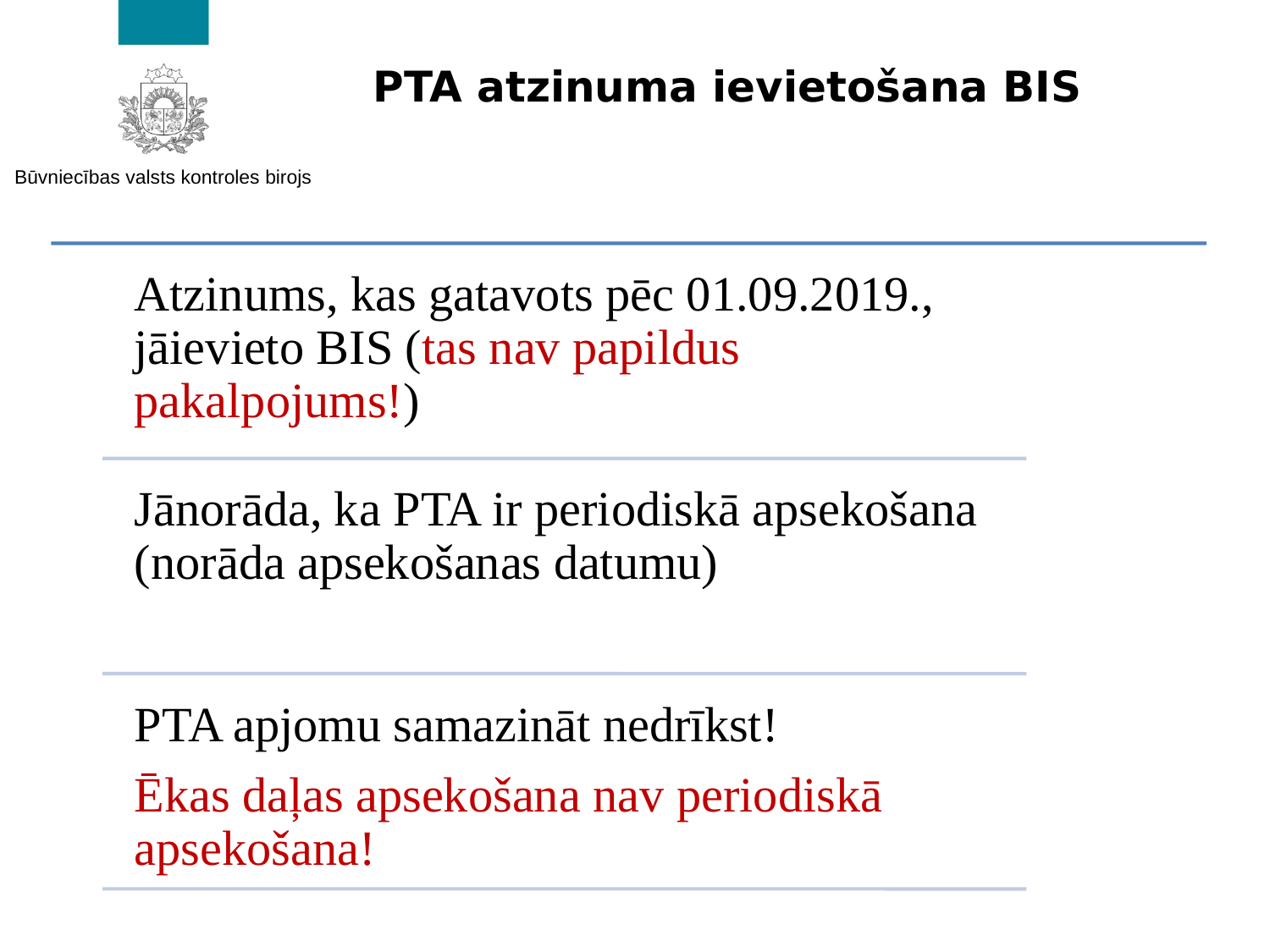

# PTA atzinuma ievietošana BIS

Atzinums, kas gatavots pēc 01.09.2019., jāievieto BIS (tas nav papildus pakalpojums!)
Jānorāda, ka PTA ir periodiskā apsekošana (norāda apsekošanas datumu)
PTA apjomu samazināt nedrīkst!
Ēkas daļas apsekošana nav periodiskā apsekošana!